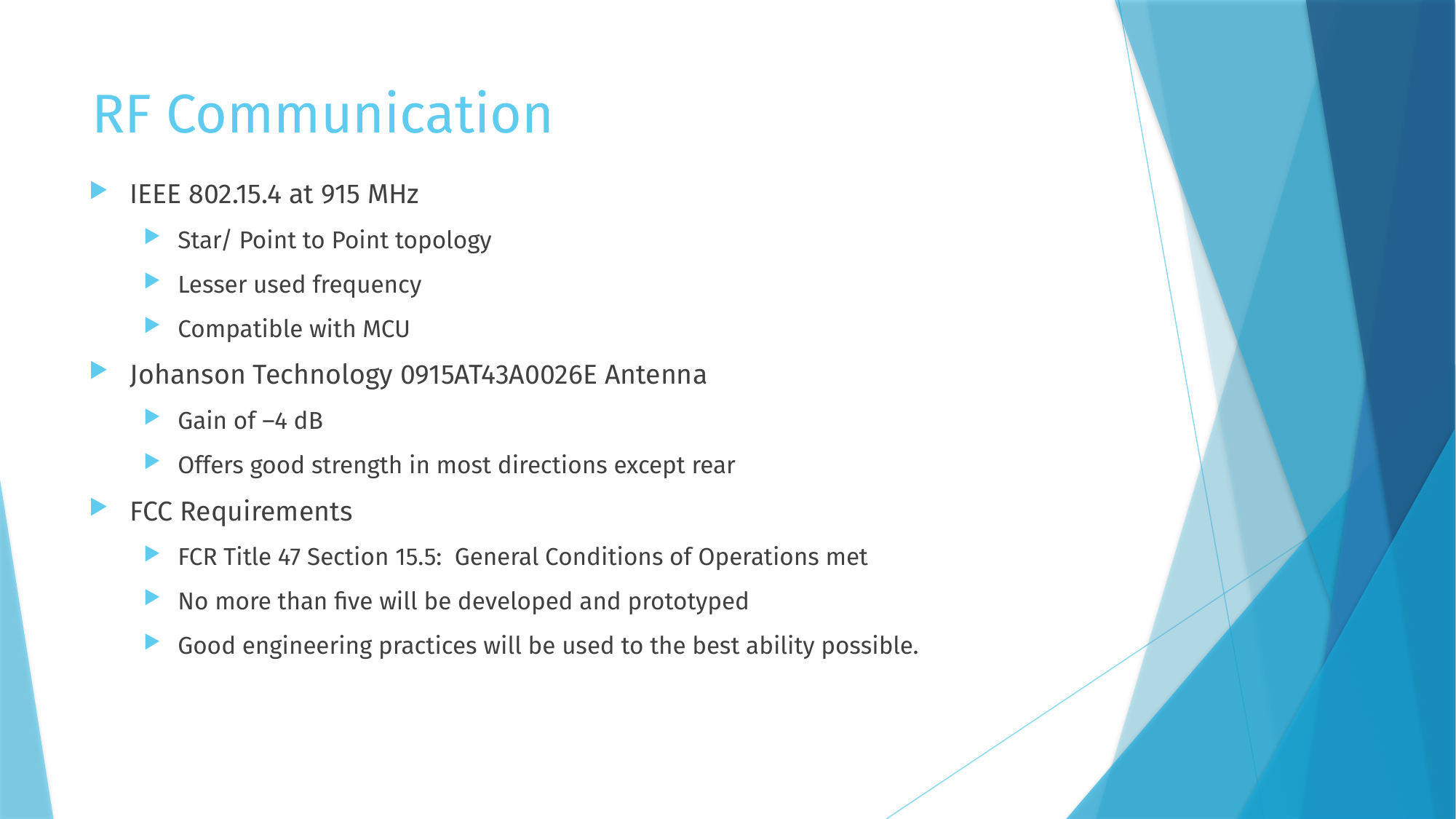

# RF Communication
IEEE 802.15.4 at 915 MHz
Star/ Point to Point topology
Lesser used frequency
Compatible with MCU
Johanson Technology 0915AT43A0026E Antenna
Gain of –4 dB
Offers good strength in most directions except rear
FCC Requirements
FCR Title 47 Section 15.5:  General Conditions of Operations met
No more than five will be developed and prototyped
Good engineering practices will be used to the best ability possible.